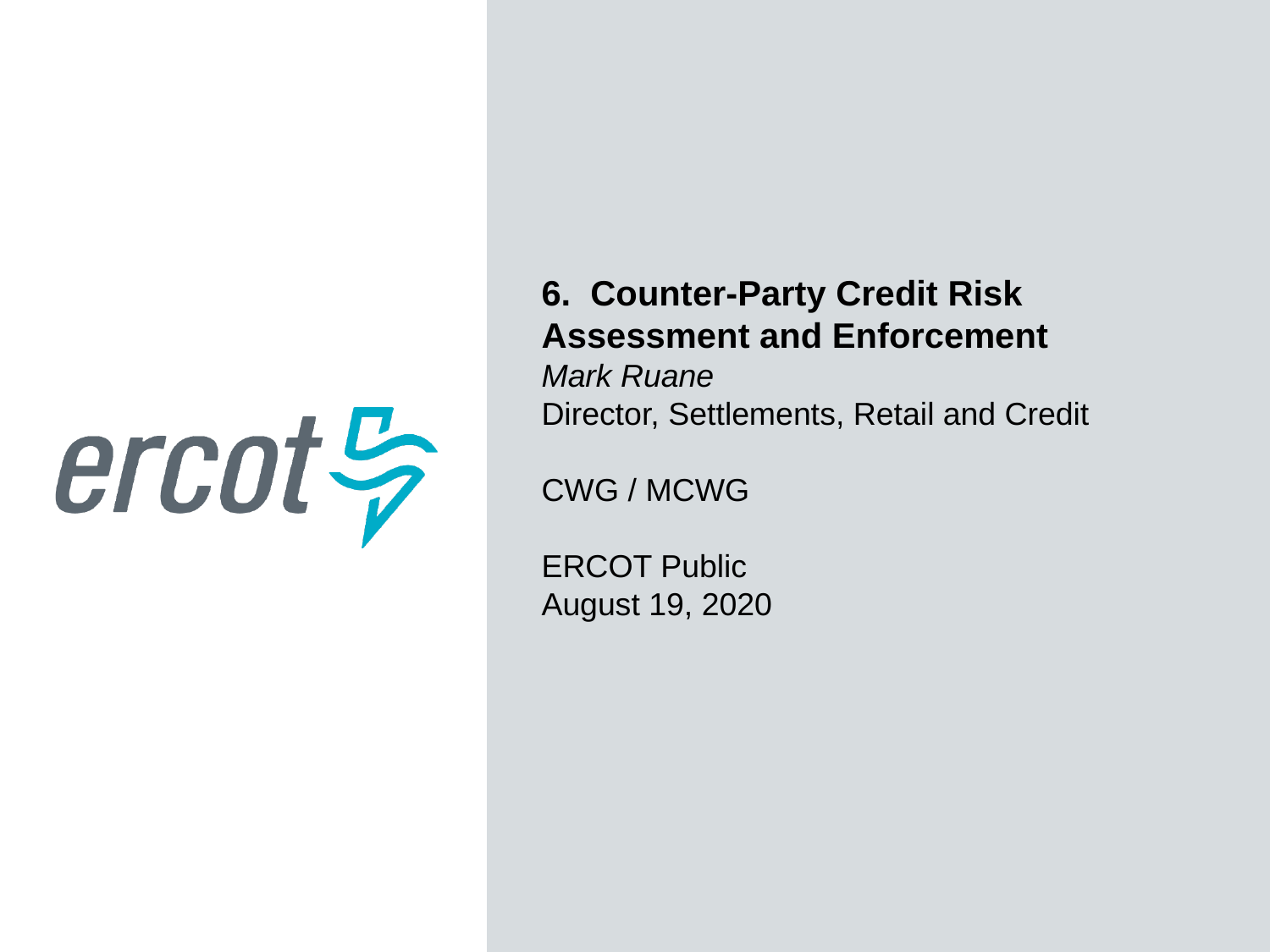

6.  Counter-Party Credit Risk Assessment and Enforcement
Mark Ruane
Director, Settlements, Retail and Credit

CWG / MCWG

ERCOT Public
August 19, 2020